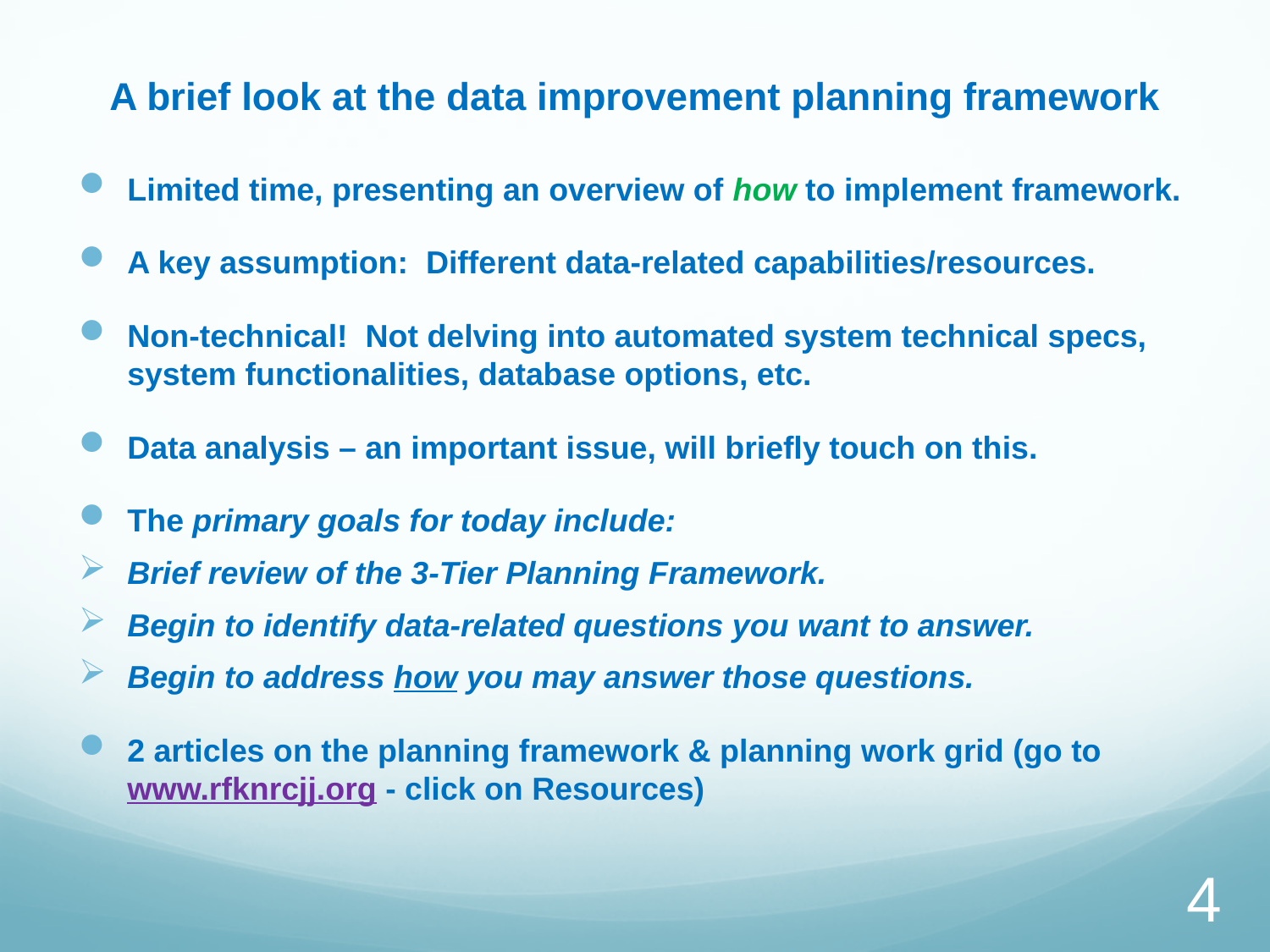

# A brief look at the data improvement planning framework
Limited time, presenting an overview of how to implement framework.
A key assumption:  Different data-related capabilities/resources.
Non-technical!  Not delving into automated system technical specs, system functionalities, database options, etc.
Data analysis – an important issue, will briefly touch on this.
The primary goals for today include:
Brief review of the 3-Tier Planning Framework.
Begin to identify data-related questions you want to answer.
Begin to address how you may answer those questions.
2 articles on the planning framework & planning work grid (go to  www.rfknrcjj.org - click on Resources)
4